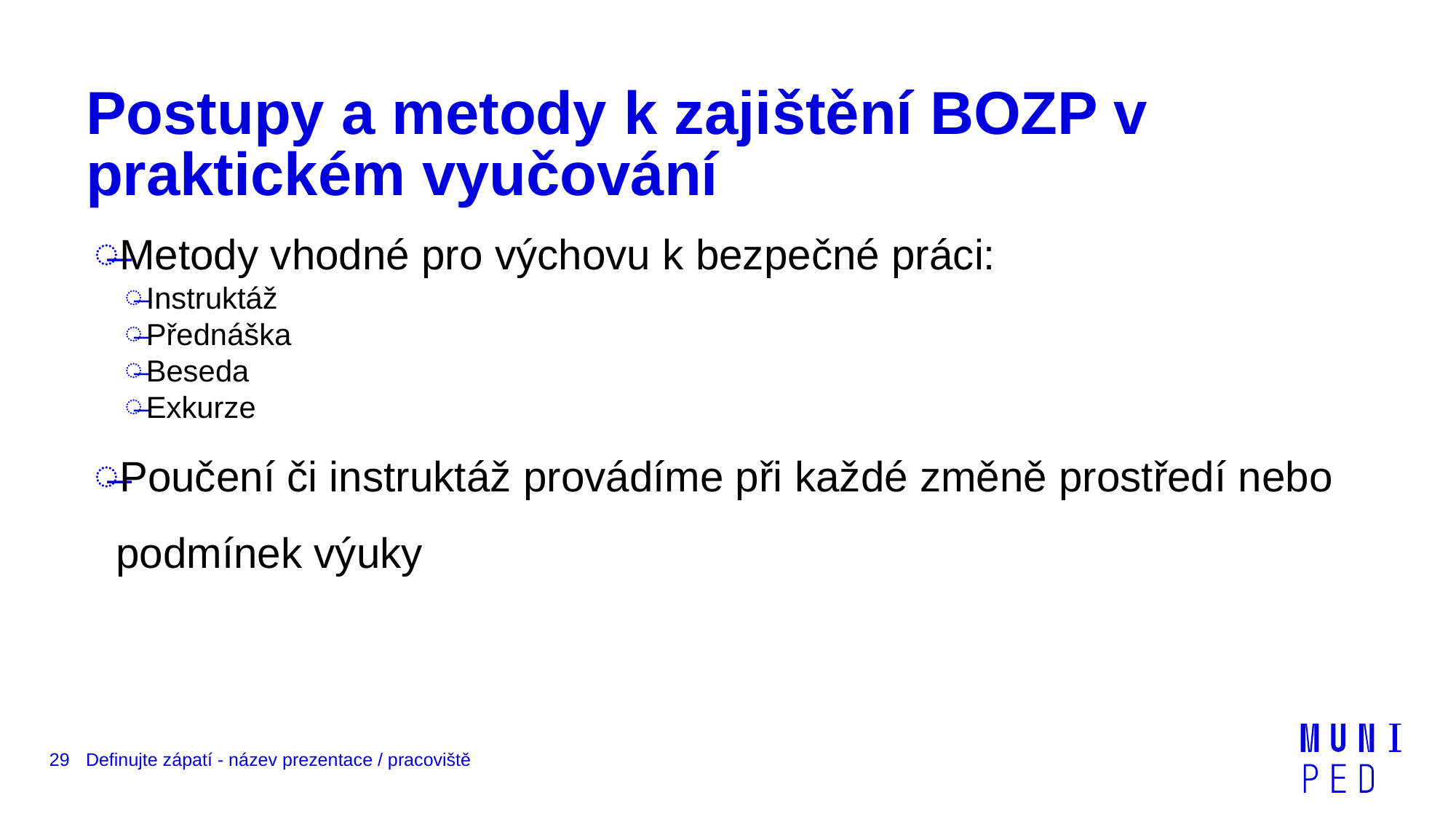

# Postupy a metody k zajištění BOZP v praktickém vyučování
Metody vhodné pro výchovu k bezpečné práci:
Instruktáž
Přednáška
Beseda
Exkurze
Poučení či instruktáž provádíme při každé změně prostředí nebo podmínek výuky
29
Definujte zápatí - název prezentace / pracoviště